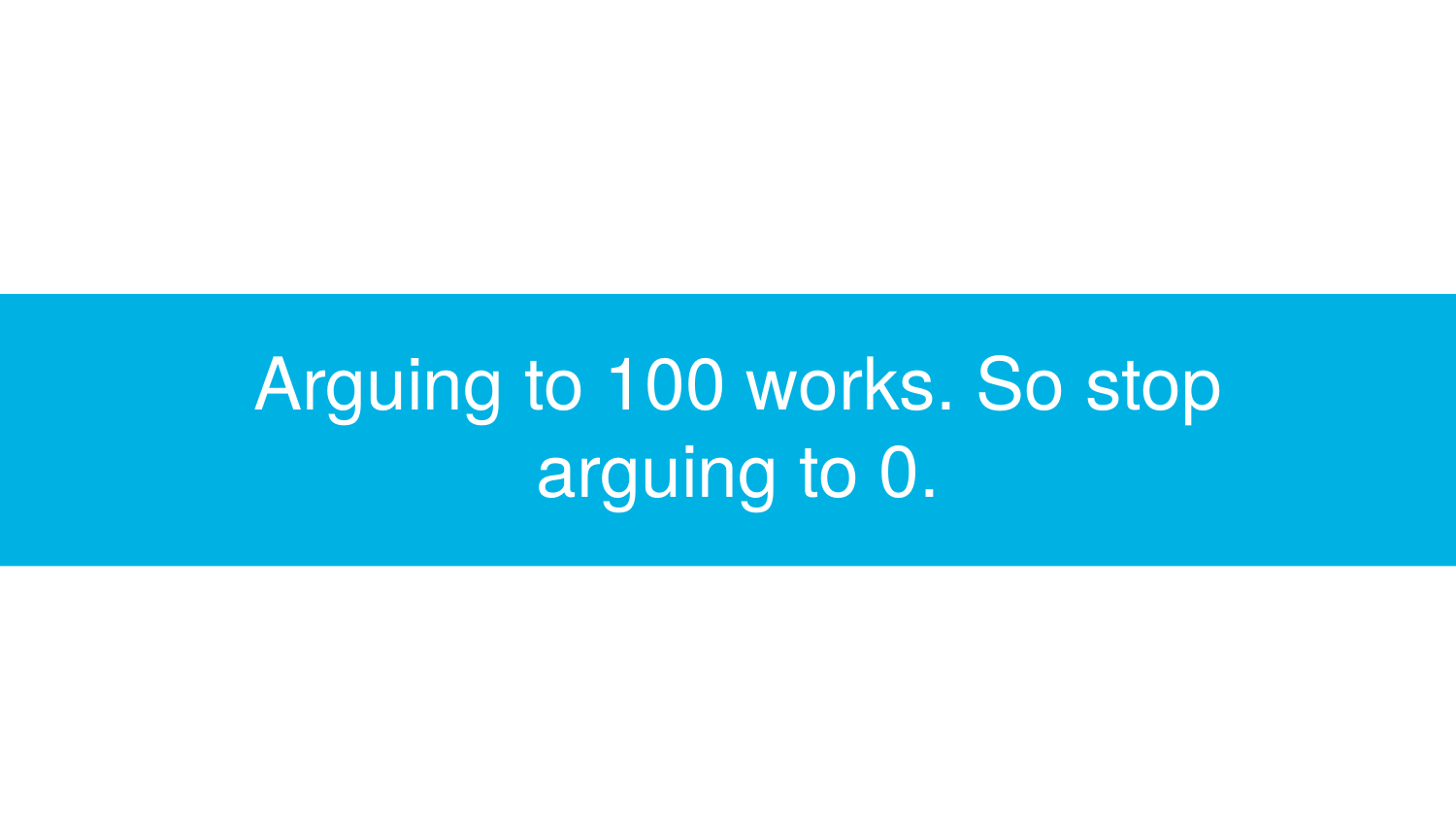

Arguing to 100 works. So stop arguing to 0.